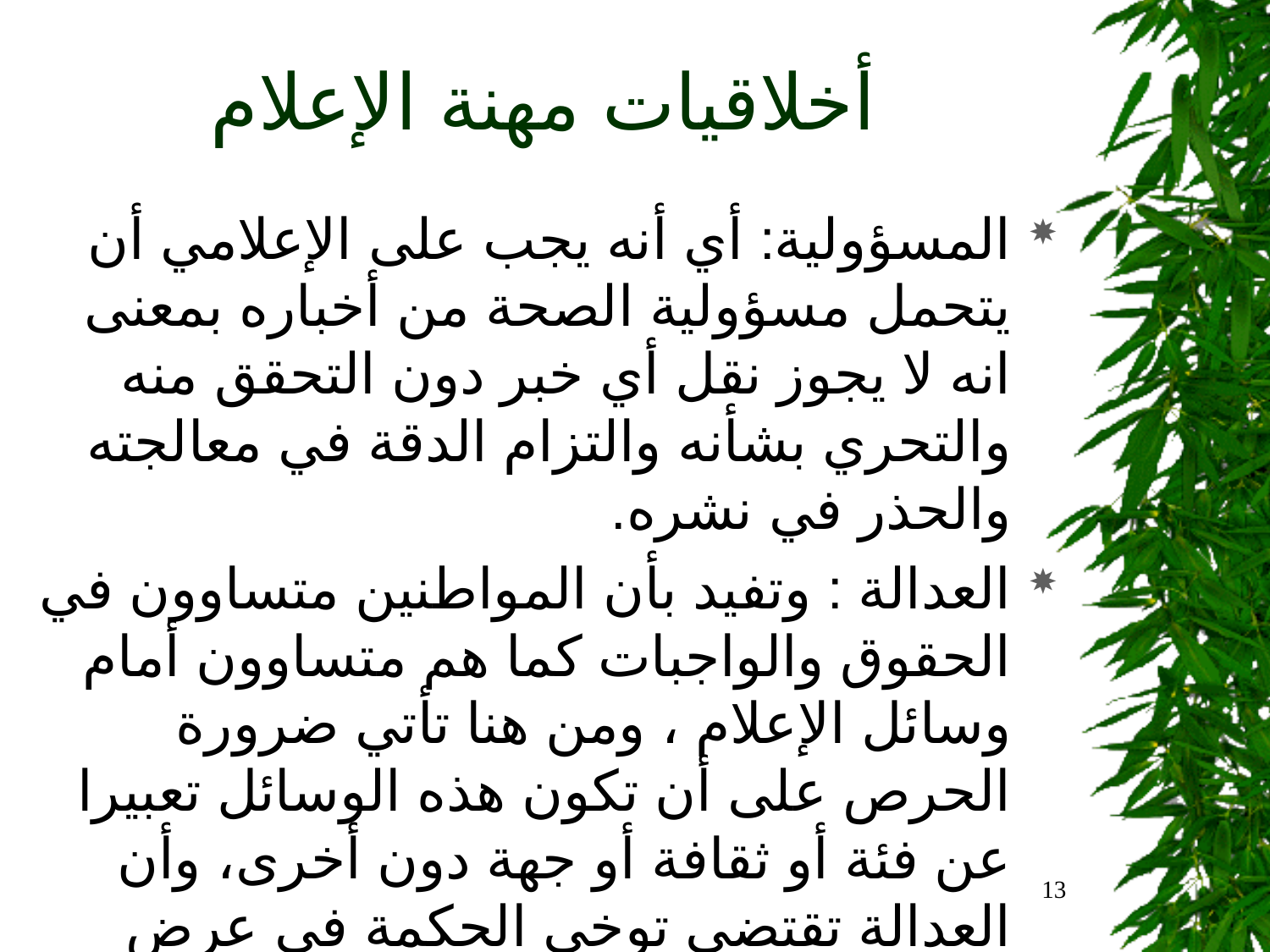

# أخلاقيات مهنة الإعلام
المسؤولية: أي أنه يجب على الإعلامي أن يتحمل مسؤولية الصحة من أخباره بمعنى انه لا يجوز نقل أي خبر دون التحقق منه والتحري بشأنه والتزام الدقة في معالجته والحذر في نشره.
العدالة : وتفيد بأن المواطنين متساوون في الحقوق والواجبات كما هم متساوون أمام وسائل الإعلام ، ومن هنا تأتي ضرورة الحرص على أن تكون هذه الوسائل تعبيرا عن فئة أو ثقافة أو جهة دون أخرى، وأن العدالة تقتضي توخي الحكمة في عرض الأخبار والصور والابتعاد ما أمكن عن أساليب المبالغة والتهويل والإثارة
13